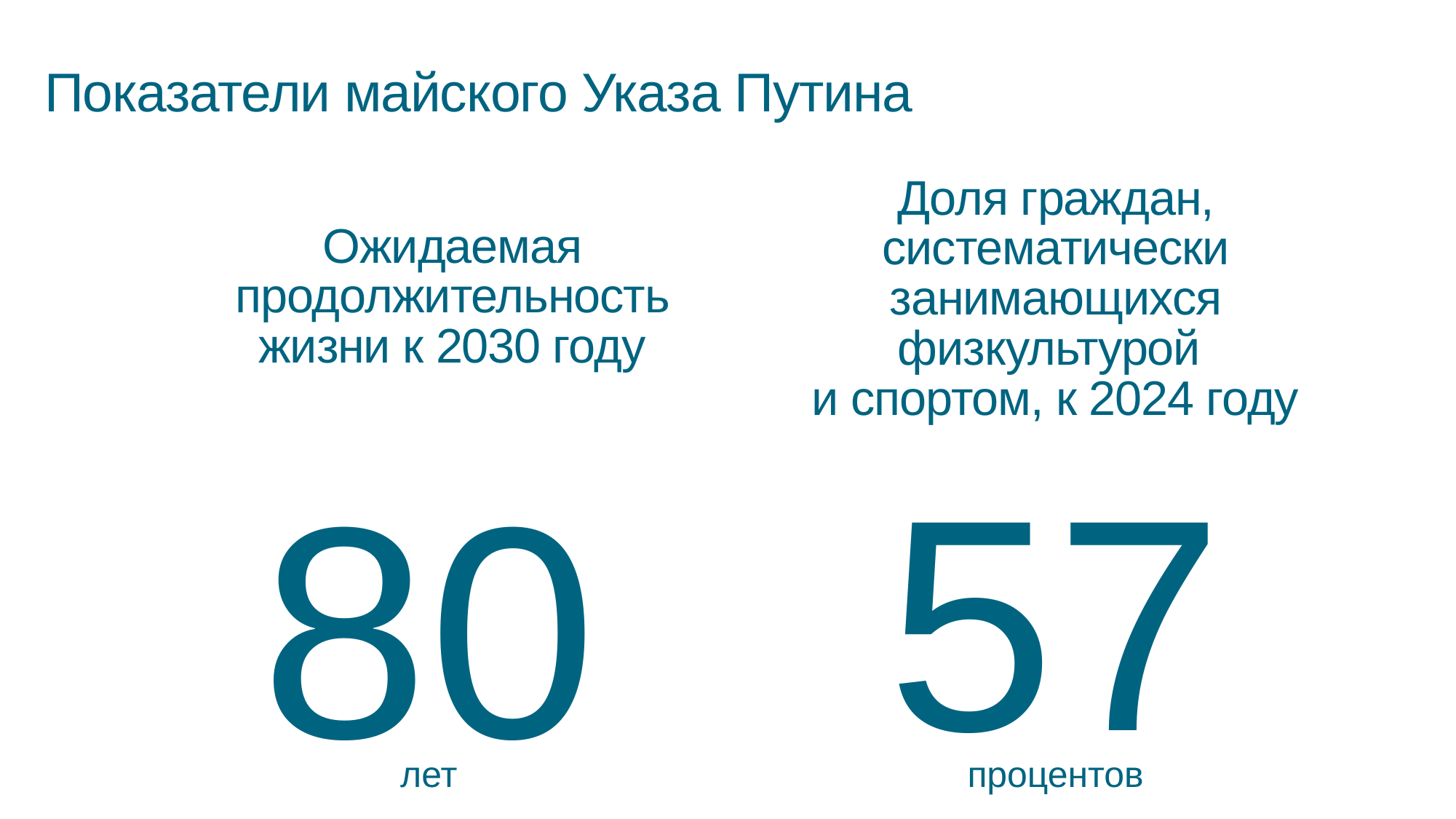

Показатели майского Указа Путина

# Ожидаемая продолжительность жизни к 2030 году
Доля граждан, систематически занимающихся физкультурой
и спортом, к 2024 году
57
80
процентов
лет